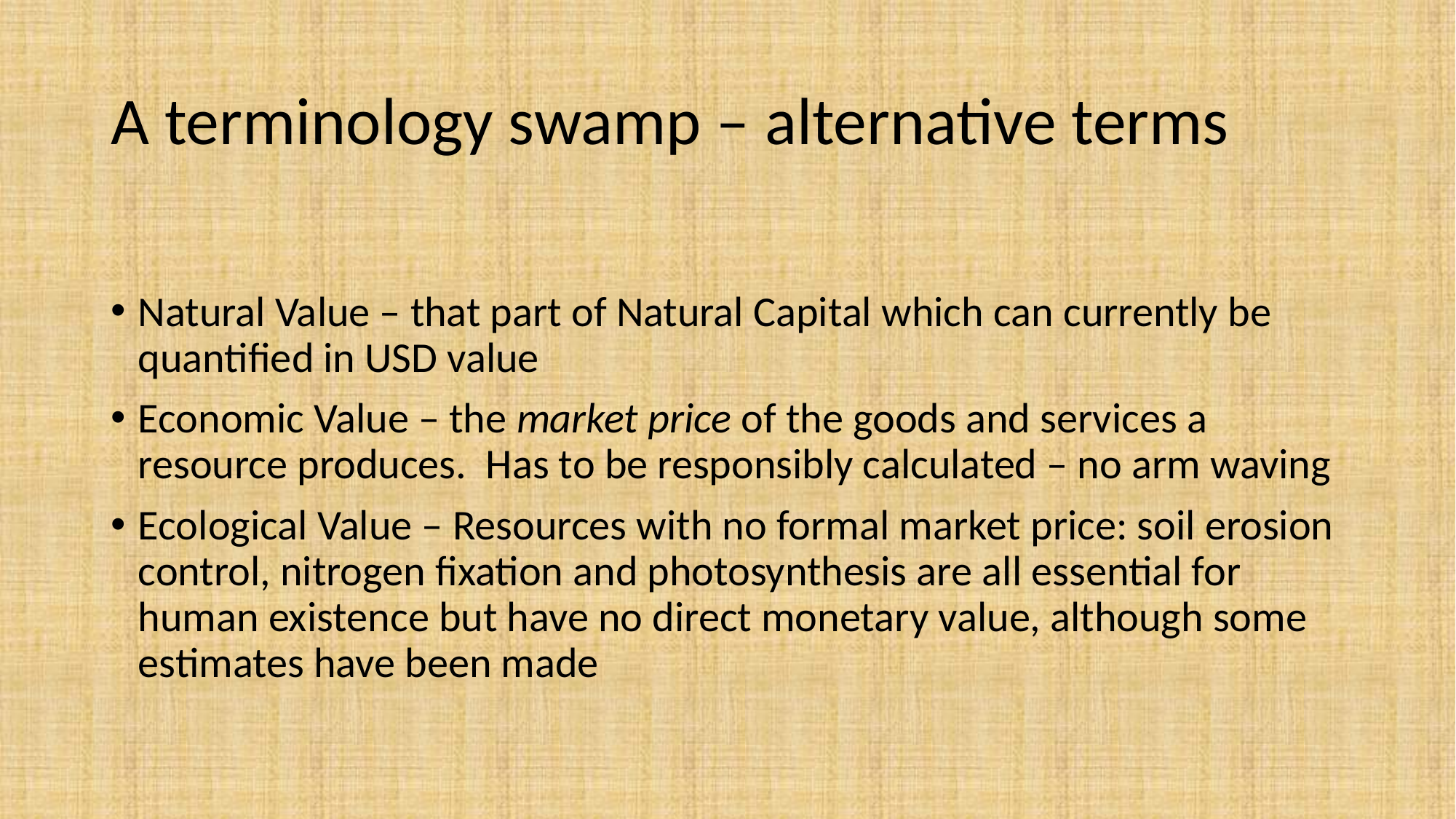

# A terminology swamp – alternative terms

Natural Value – that part of Natural Capital which can currently be quantified in USD value
Economic Value – the market price of the goods and services a resource produces.  Has to be responsibly calculated – no arm waving
Ecological Value – Resources with no formal market price: soil erosion control, nitrogen fixation and photosynthesis are all essential for human existence but have no direct monetary value, although some estimates have been made